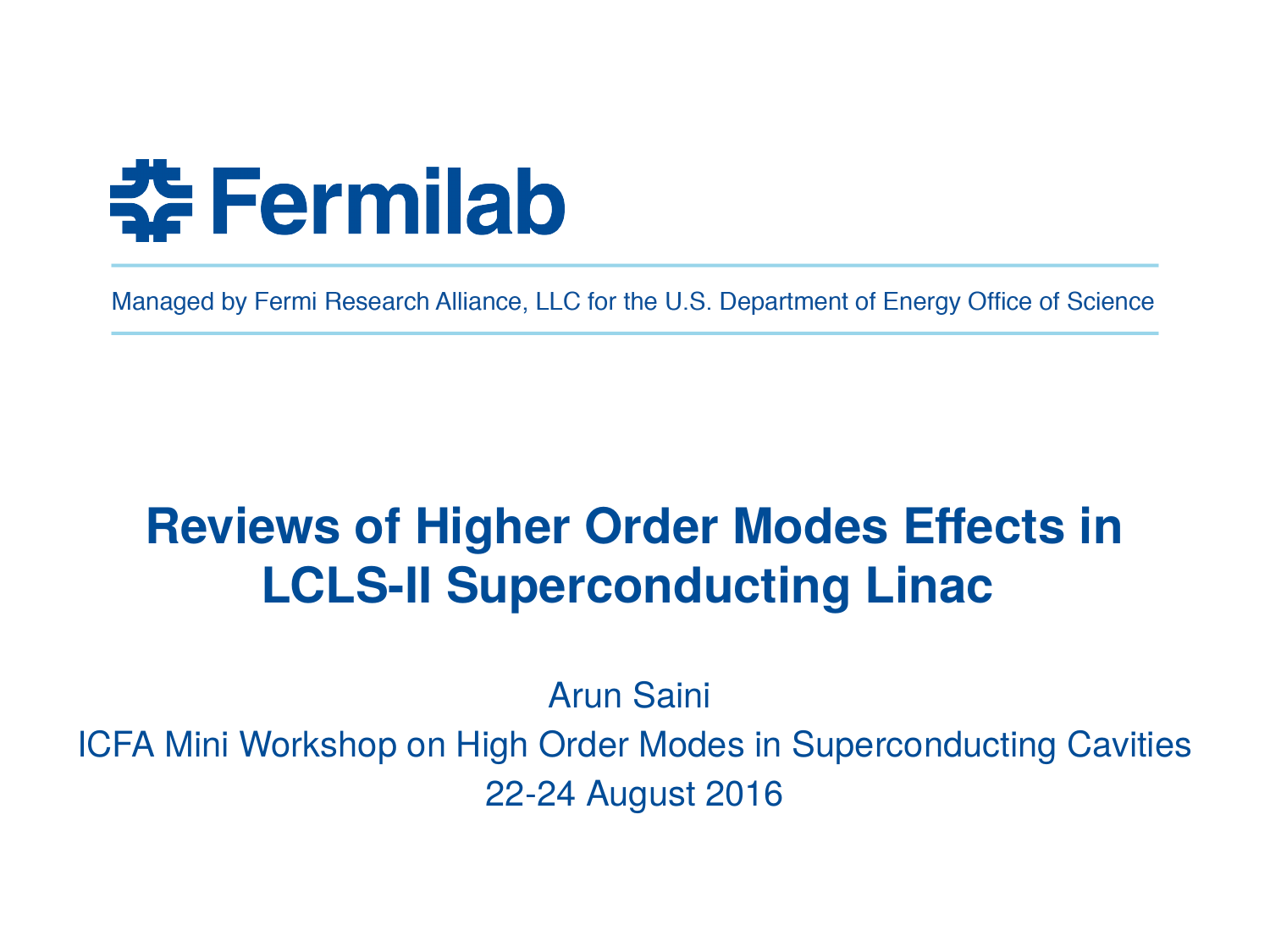

# Reviews of Higher Order Modes Effects in LCLS-II Superconducting Linac
Arun Saini
ICFA Mini Workshop on High Order Modes in Superconducting Cavities
22-24 August 2016